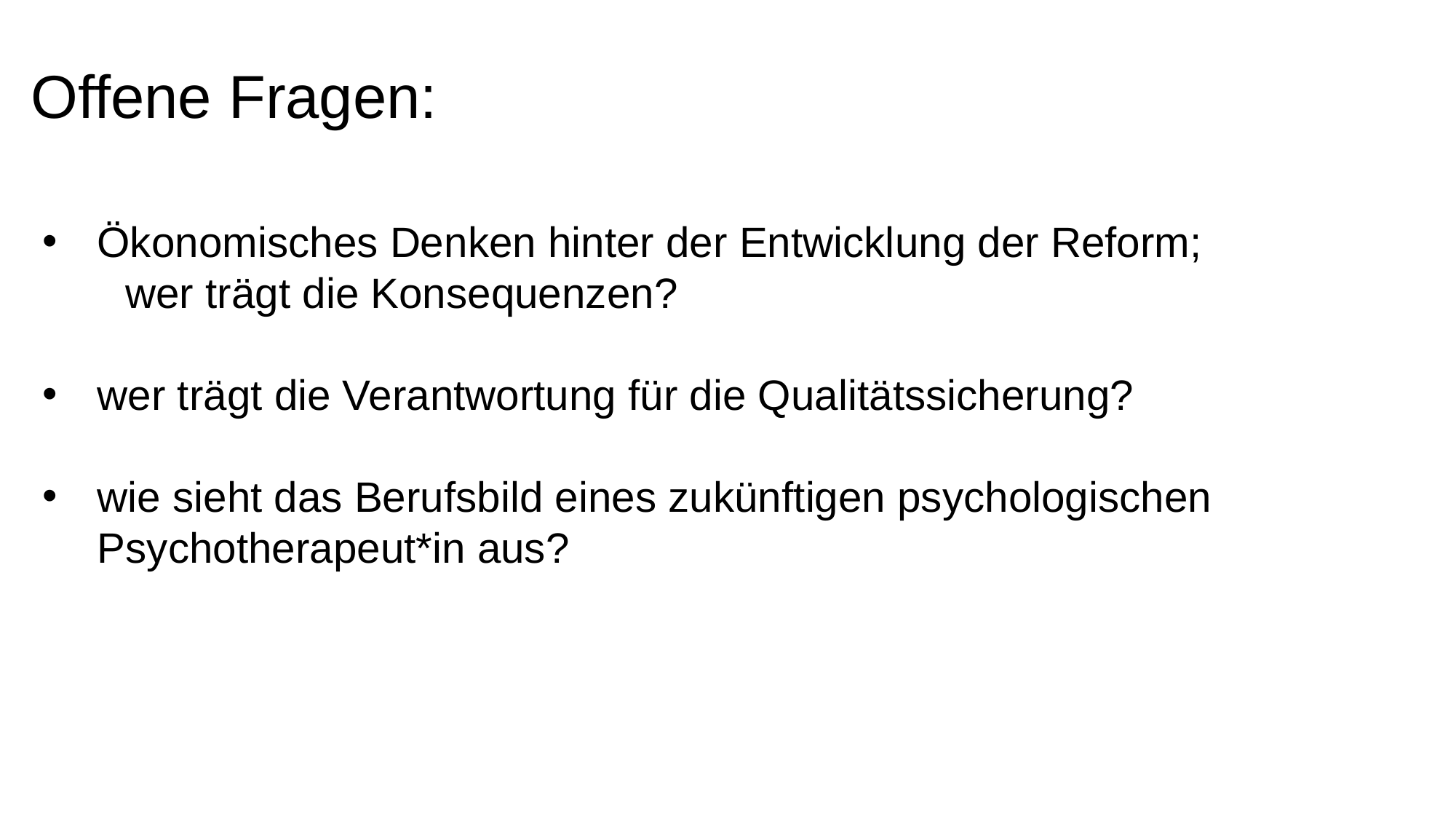

Offene Fragen:
Ökonomisches Denken hinter der Entwicklung der Reform;
       wer trägt die Konsequenzen?

wer trägt die Verantwortung für die Qualitätssicherung?

wie sieht das Berufsbild eines zukünftigen psychologischen Psychotherapeut*in aus?